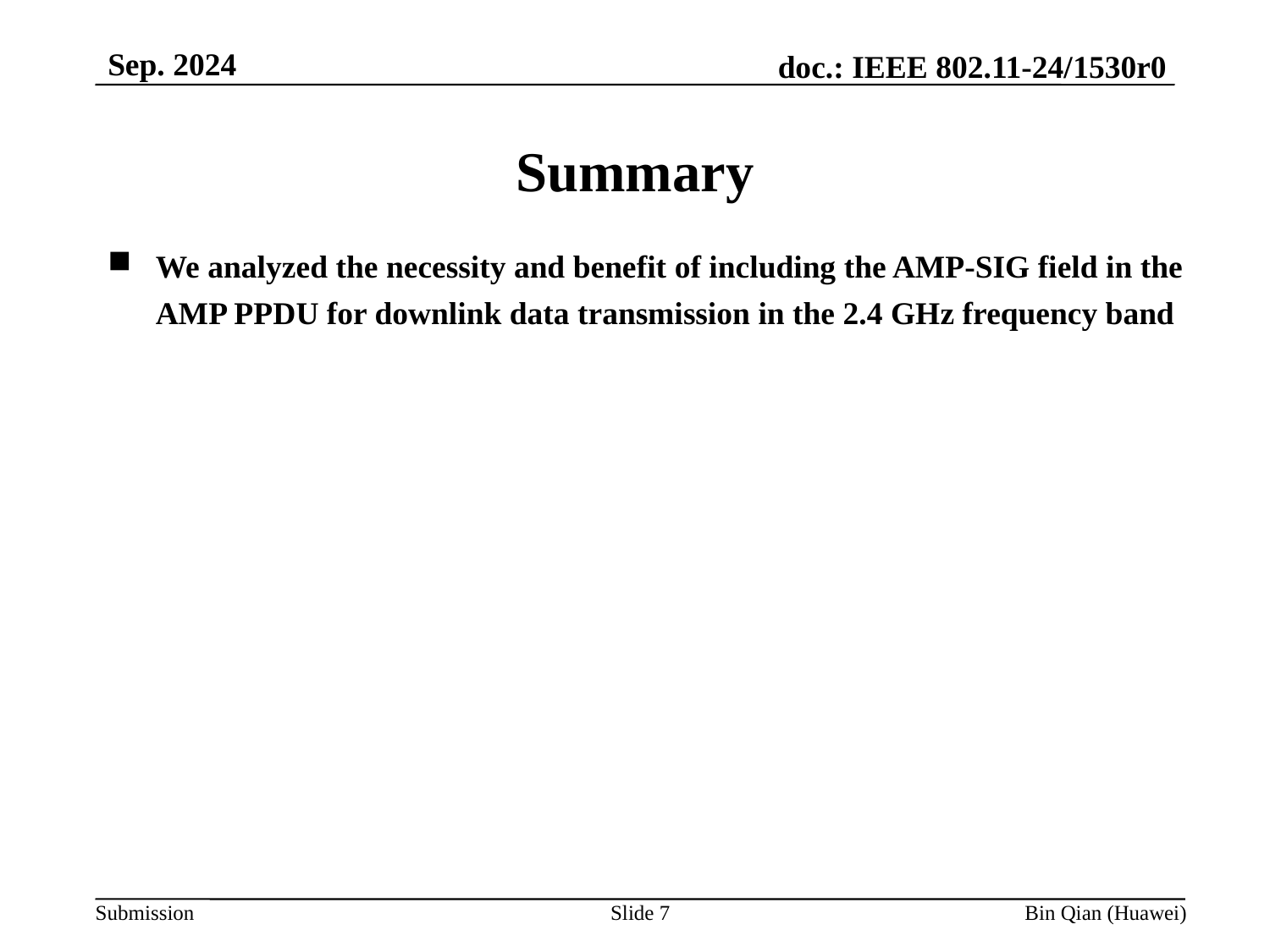

Sep. 2024
Summary
We analyzed the necessity and benefit of including the AMP-SIG field in the AMP PPDU for downlink data transmission in the 2.4 GHz frequency band

Slide 7
Bin Qian (Huawei)